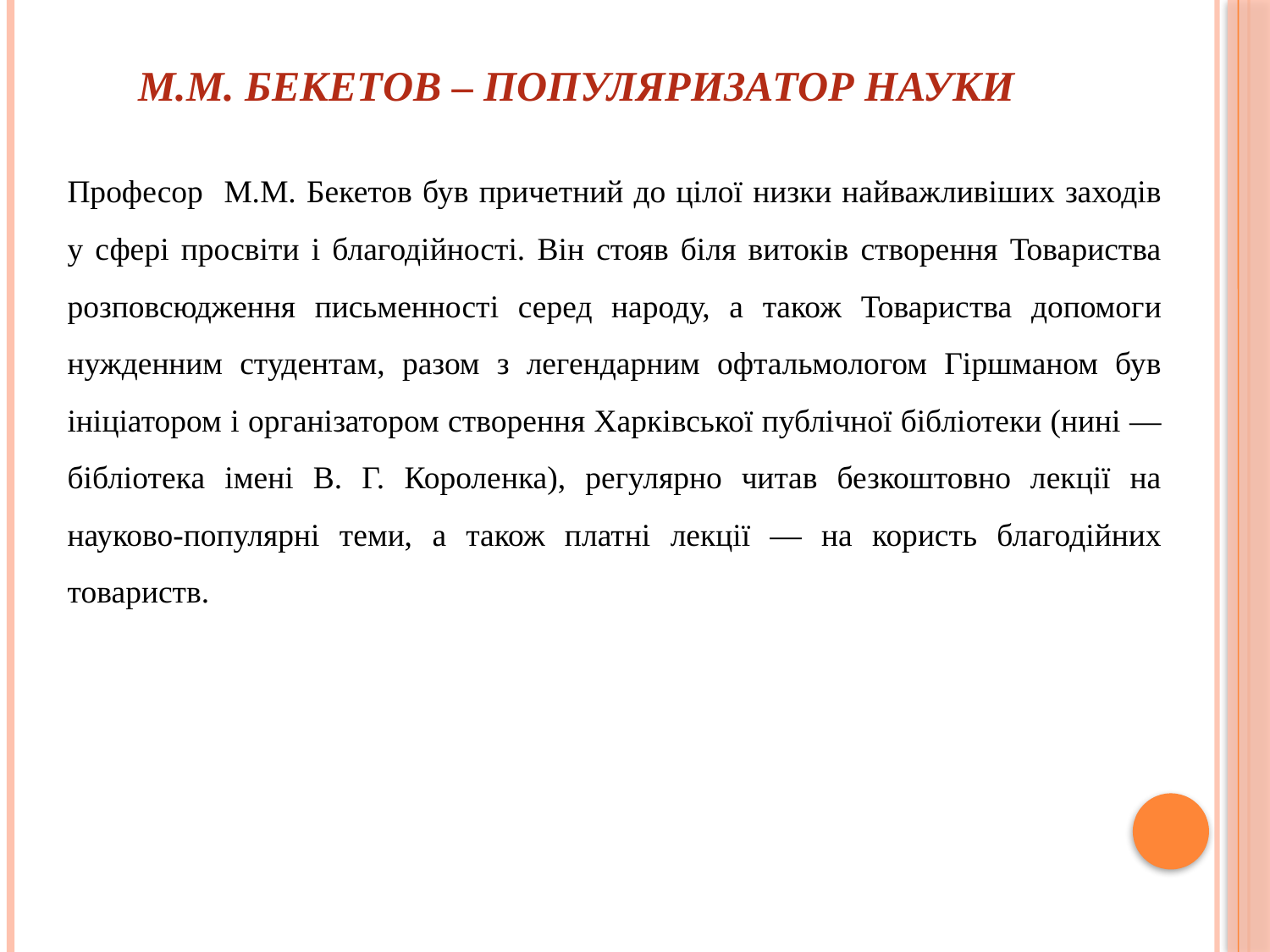

# М.М. Бекетов – популяризатор науки

Професор  М.М. Бекетов був причетний до цілої низки найважливіших заходів у сфері просвіти і благодійності. Він стояв біля витоків створення Товариства розповсюдження письменності серед народу, а також Товариства допомоги нужденним студентам, разом з легендарним офтальмологом Гіршманом був ініціатором і організатором створення Харківської публічної бібліотеки (нині — бібліотека імені В. Г. Короленка), регулярно читав безкоштовно лекції на науково-популярні теми, а також платні лекції — на користь благодійних товариств.